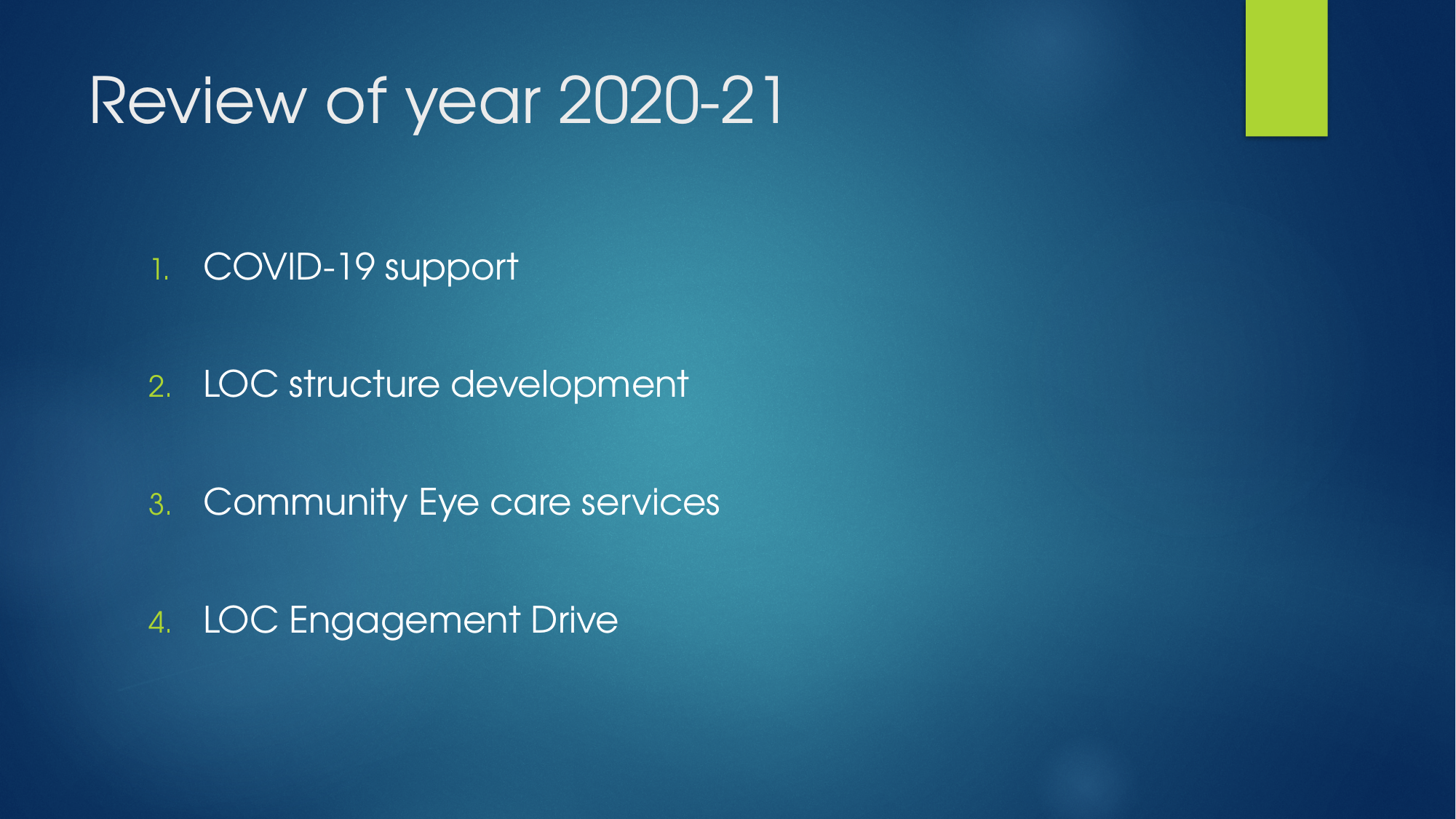

# Review of year 2020-21
COVID-19 support

LOC structure development

Community Eye care services

LOC Engagement Drive